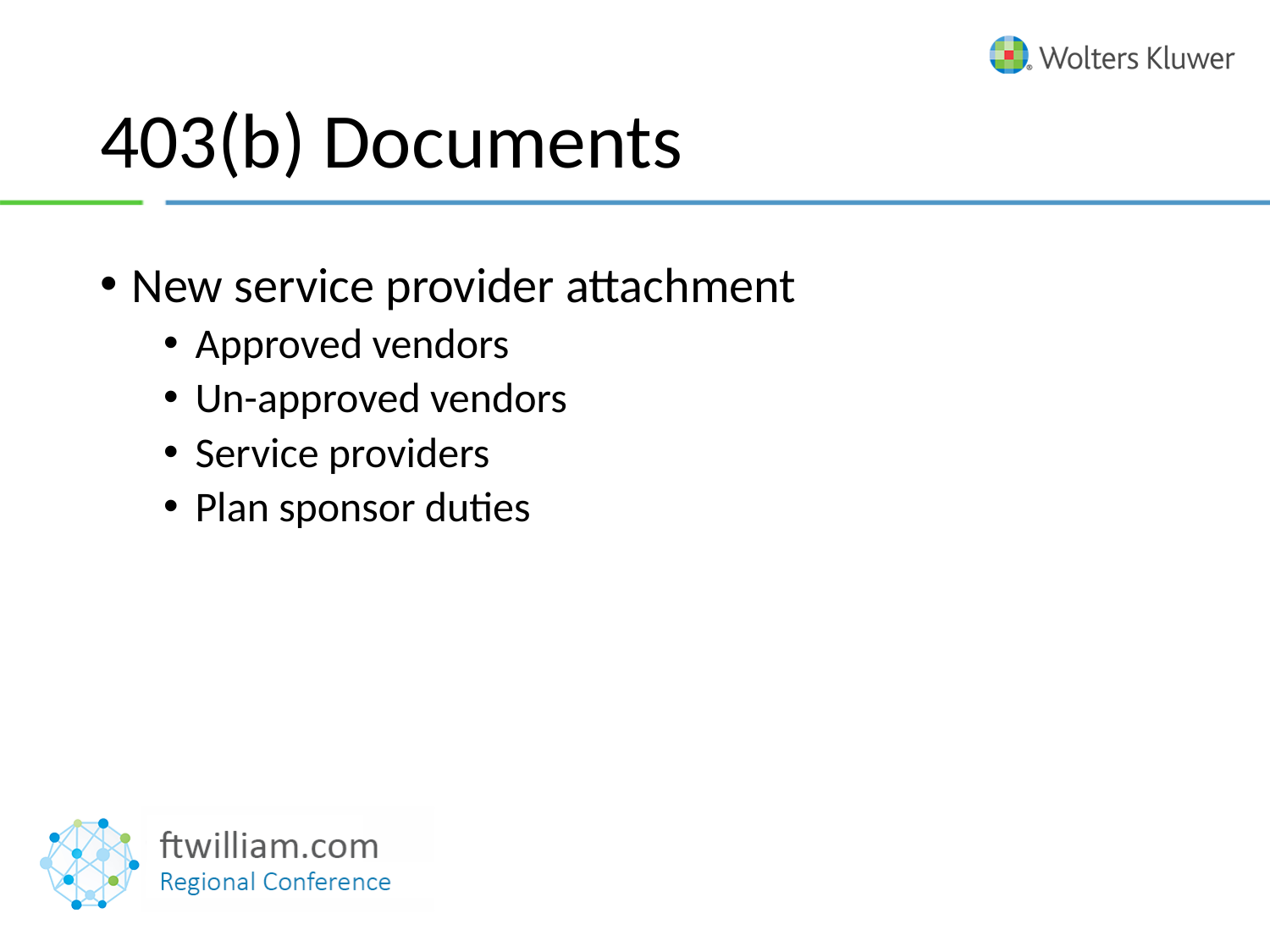

# 403(b) Documents
New service provider attachment
Approved vendors
Un-approved vendors
Service providers
Plan sponsor duties